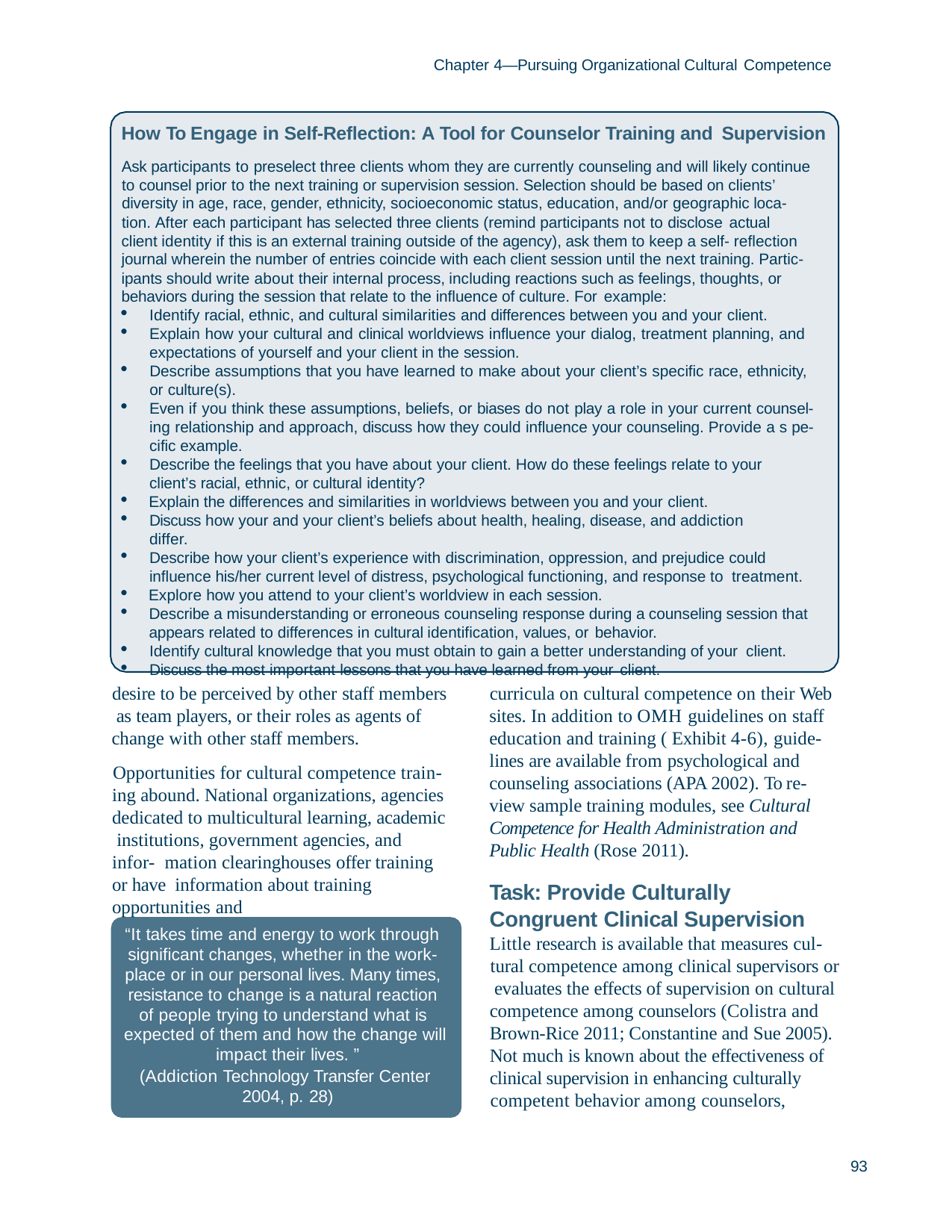

Chapter 4—Pursuing Organizational Cultural Competence

How To Engage in Self-Reflection: A Tool for Counselor Training and Supervision
Ask participants to preselect three clients whom they are currently counseling and will likely continue  to counsel prior to the next training or supervision session. Selection should be based on clients’  diversity in age, race, gender, ethnicity, socioeconomic status, education, and/or geographic loca-  tion. After each participant has selected three clients (remind participants not to disclose actual
client identity if this is an external training outside of the agency), ask them to keep a self- reflection  journal wherein the number of entries coincide with each client session until the next training. Partic-  ipants should write about their internal process, including reactions such as feelings, thoughts, or  behaviors during the session that relate to the influence of culture. For example:
Identify racial, ethnic, and cultural similarities and differences between you and your client.
Explain how your cultural and clinical worldviews influence your dialog, treatment planning, and  expectations of yourself and your client in the session.
Describe assumptions that you have learned to make about your client’s specific race, ethnicity,  or culture(s).
Even if you think these assumptions, beliefs, or biases do not play a role in your current counsel-  ing relationship and approach, discuss how they could influence your counseling. Provide a s pe-  cific example.
Describe the feelings that you have about your client. How do these feelings relate to your  client’s racial, ethnic, or cultural identity?
Explain the differences and similarities in worldviews between you and your client.
Discuss how your and your client’s beliefs about health, healing, disease, and addiction differ.
Describe how your client’s experience with discrimination, oppression, and prejudice could  influence his/her current level of distress, psychological functioning, and response to treatment.
Explore how you attend to your client’s worldview in each session.
Describe a misunderstanding or erroneous counseling response during a counseling session that  appears related to differences in cultural identification, values, or behavior.
Identify cultural knowledge that you must obtain to gain a better understanding of your client.
Discuss the most important lessons that you have learned from your client.

desire to be perceived by other staff members  as team players, or their roles as agents of  change with other staff members.
Opportunities for cultural competence train-  ing abound. National organizations, agencies  dedicated to multicultural learning, academic  institutions, government agencies, and infor-  mation clearinghouses offer training or have  information about training opportunities and
curricula on cultural competence on their Web  sites. In addition to OMH guidelines on staff  education and training ( Exhibit 4-6), guide-  lines are available from psychological and  counseling associations (APA 2002). To re-  view sample training modules, see Cultural  Competence for Health Administration and  Public Health (Rose 2011).
Task: Provide Culturally  Congruent Clinical Supervision  Little research is available that measures cul-
tural competence among clinical supervisors or  evaluates the effects of supervision on cultural  competence among counselors (Colistra and  Brown-Rice 2011; Constantine and Sue 2005).  Not much is known about the effectiveness of  clinical supervision in enhancing culturally
competent behavior among counselors,

“It takes time and energy to work through  significant changes, whether in the work-  place or in our personal lives. Many times,  resistance to change is a natural reaction  of people trying to understand what is  expected of them and how the change will  impact their lives. ”
(Addiction Technology Transfer Center  2004, p. 28)
93